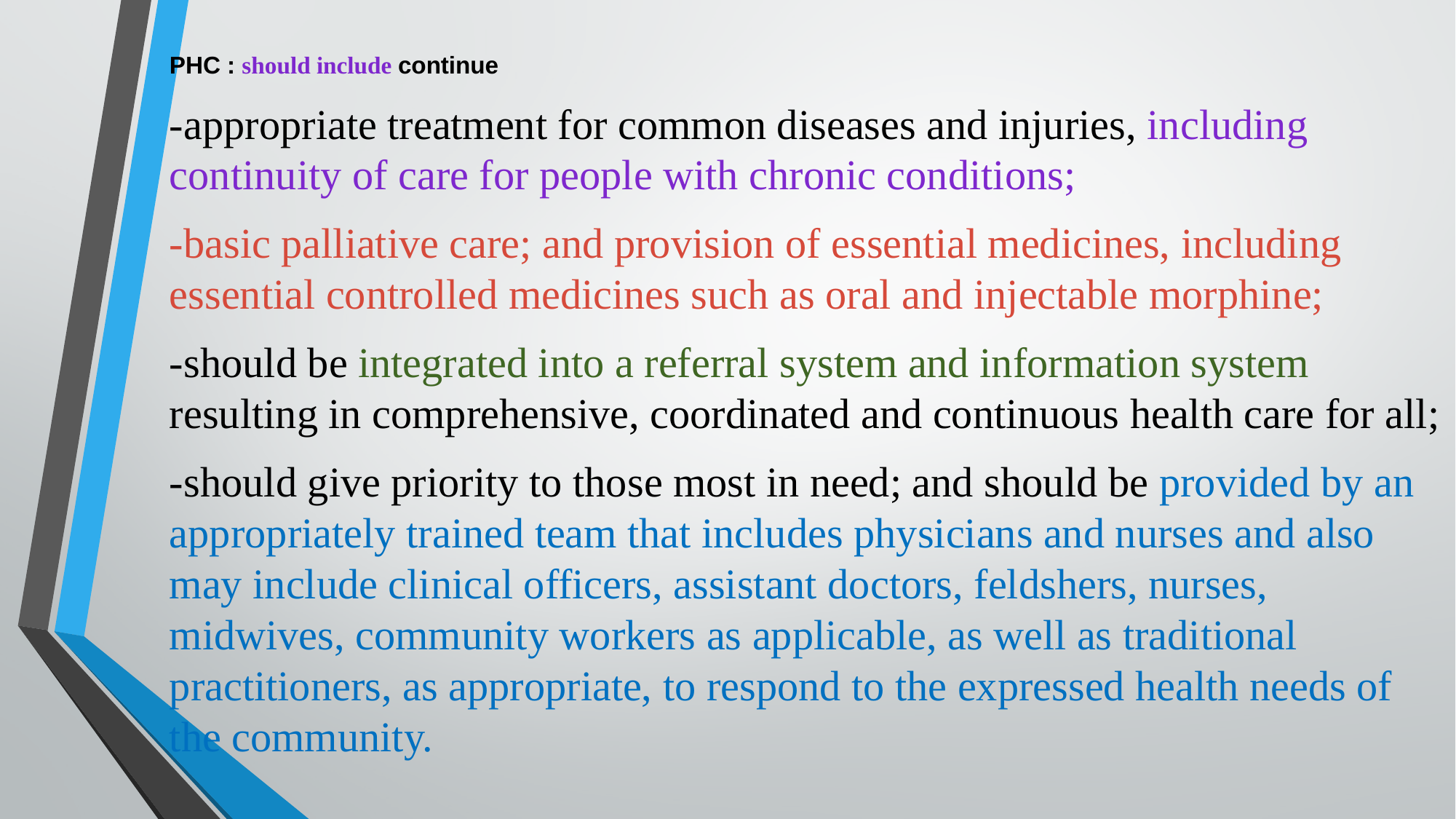

PHC : should include continue
-appropriate treatment for common diseases and injuries, including continuity of care for people with chronic conditions;
-basic palliative care; and provision of essential medicines, including essential controlled medicines such as oral and injectable morphine;
-should be integrated into a referral system and information system resulting in comprehensive, coordinated and continuous health care for all;
-should give priority to those most in need; and should be provided by an appropriately trained team that includes physicians and nurses and also may include clinical officers, assistant doctors, feldshers, nurses, midwives, community workers as applicable, as well as traditional practitioners, as appropriate, to respond to the expressed health needs of the community.